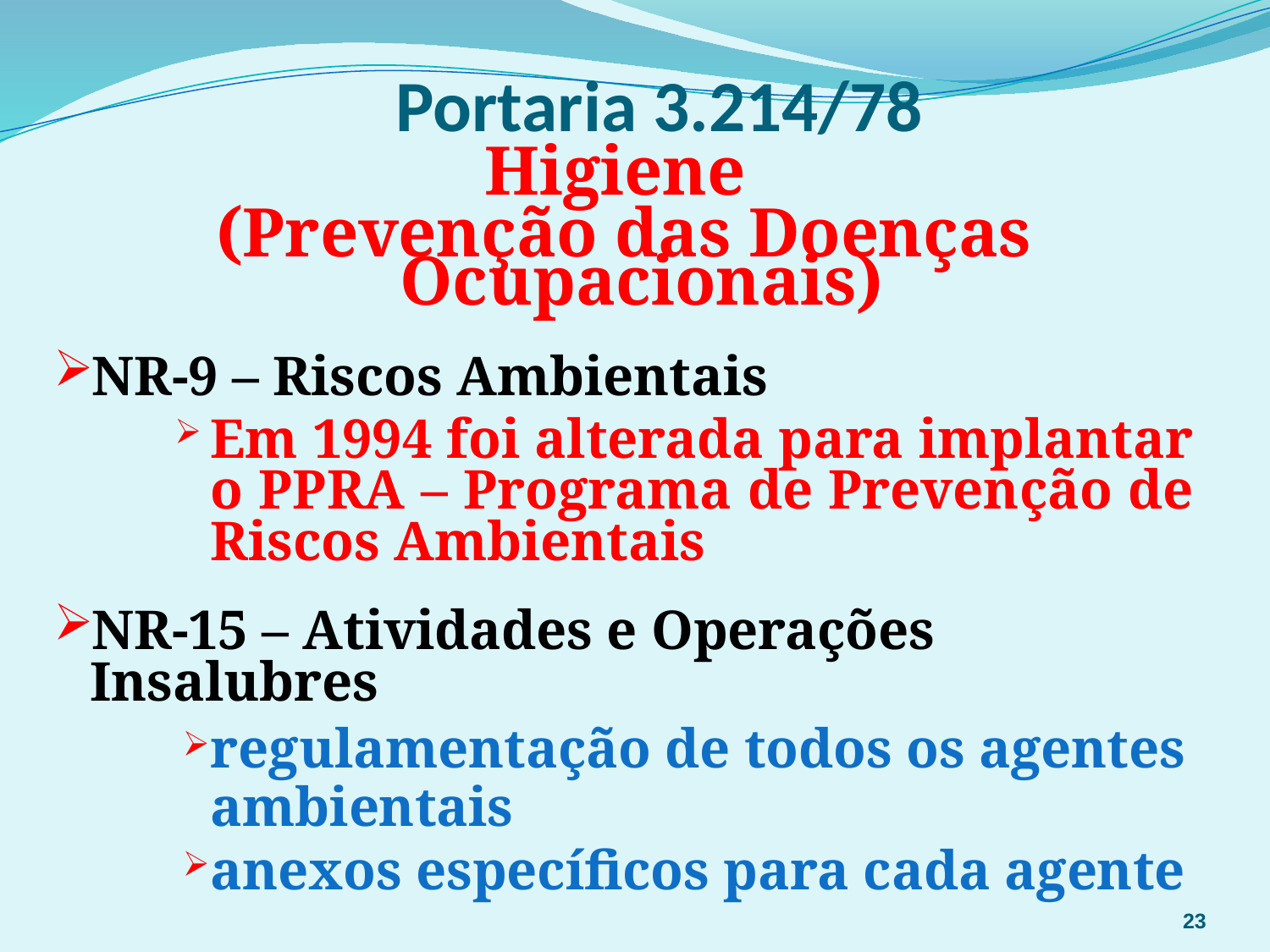

# Portaria 3.214/78
Higiene
(Prevenção das Doenças Ocupacionais)
NR-9 – Riscos Ambientais
Em 1994 foi alterada para implantar o PPRA – Programa de Prevenção de Riscos Ambientais
NR-15 – Atividades e Operações Insalubres
regulamentação de todos os agentes ambientais
anexos específicos para cada agente
23